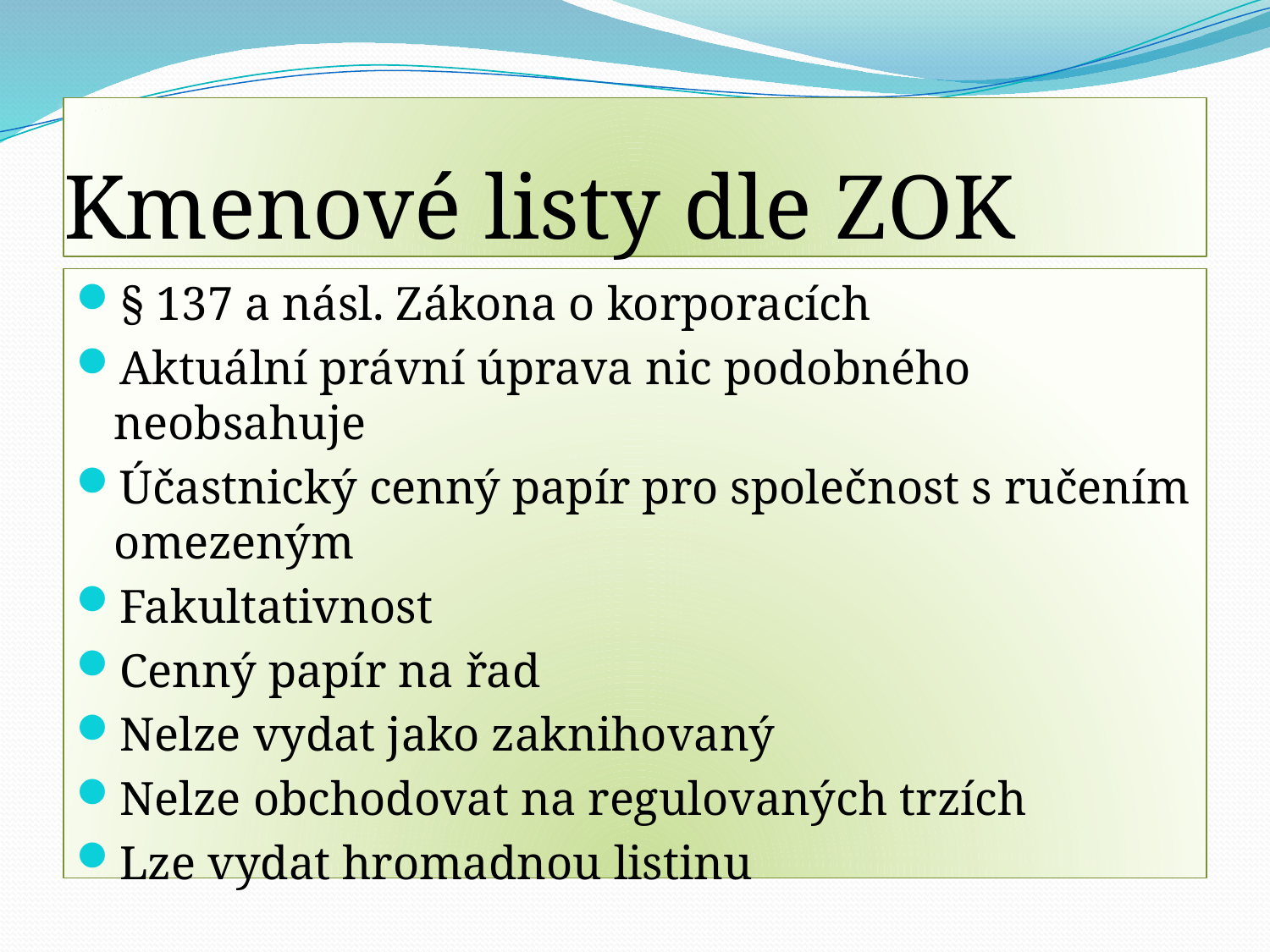

# Kmenové listy dle ZOK
§ 137 a násl. Zákona o korporacích
Aktuální právní úprava nic podobného neobsahuje
Účastnický cenný papír pro společnost s ručením omezeným
Fakultativnost
Cenný papír na řad
Nelze vydat jako zaknihovaný
Nelze obchodovat na regulovaných trzích
Lze vydat hromadnou listinu